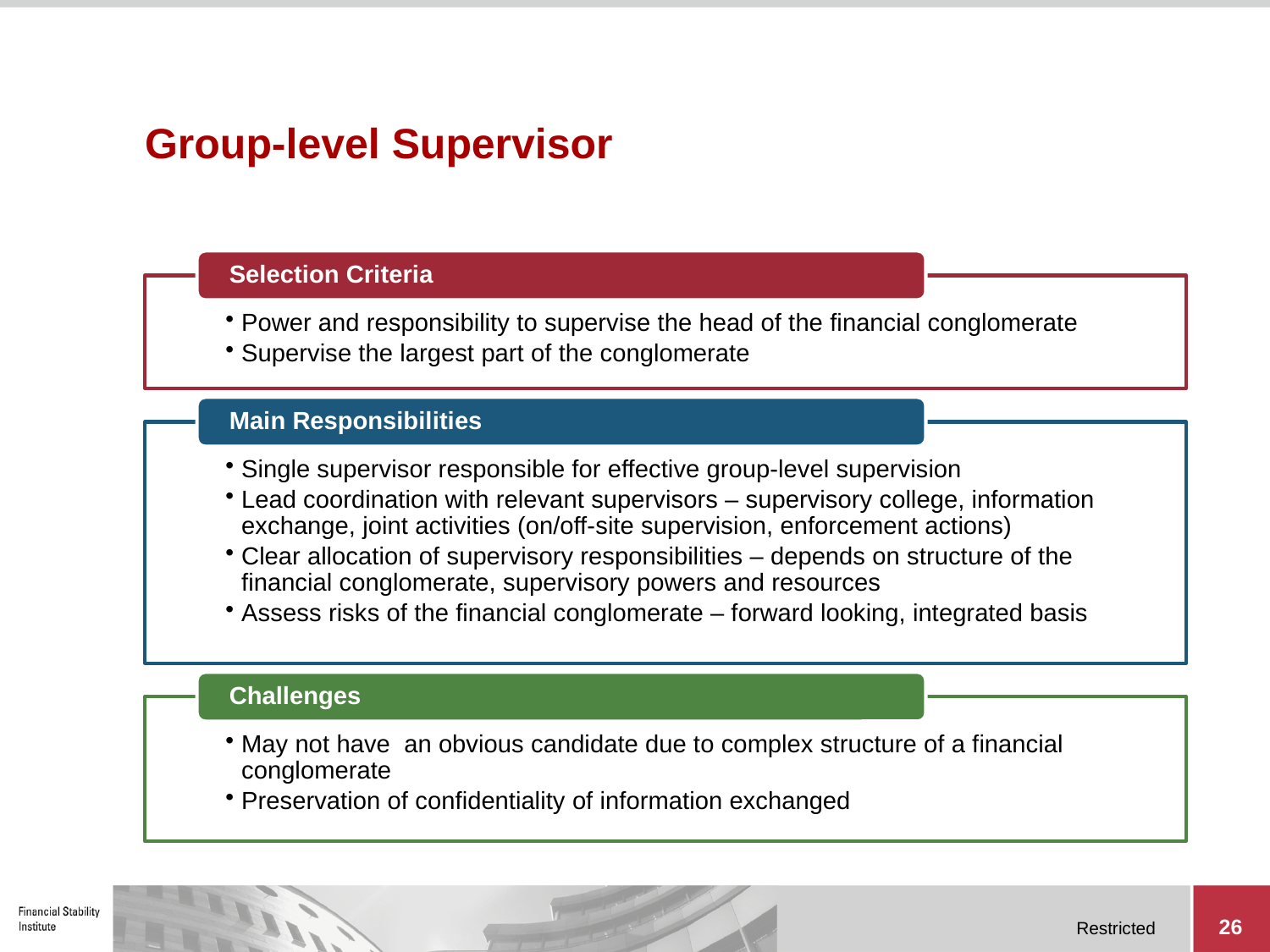

# Group-level Supervisor
Power and responsibility to supervise the head of the financial conglomerate
Supervise the largest part of the conglomerate
Selection Criteria
Single supervisor responsible for effective group-level supervision
Lead coordination with relevant supervisors – supervisory college, information exchange, joint activities (on/off-site supervision, enforcement actions)
Clear allocation of supervisory responsibilities – depends on structure of the financial conglomerate, supervisory powers and resources
Assess risks of the financial conglomerate – forward looking, integrated basis
Main Responsibilities
May not have  an obvious candidate due to complex structure of a financial conglomerate
Preservation of confidentiality of information exchanged
Challenges
26